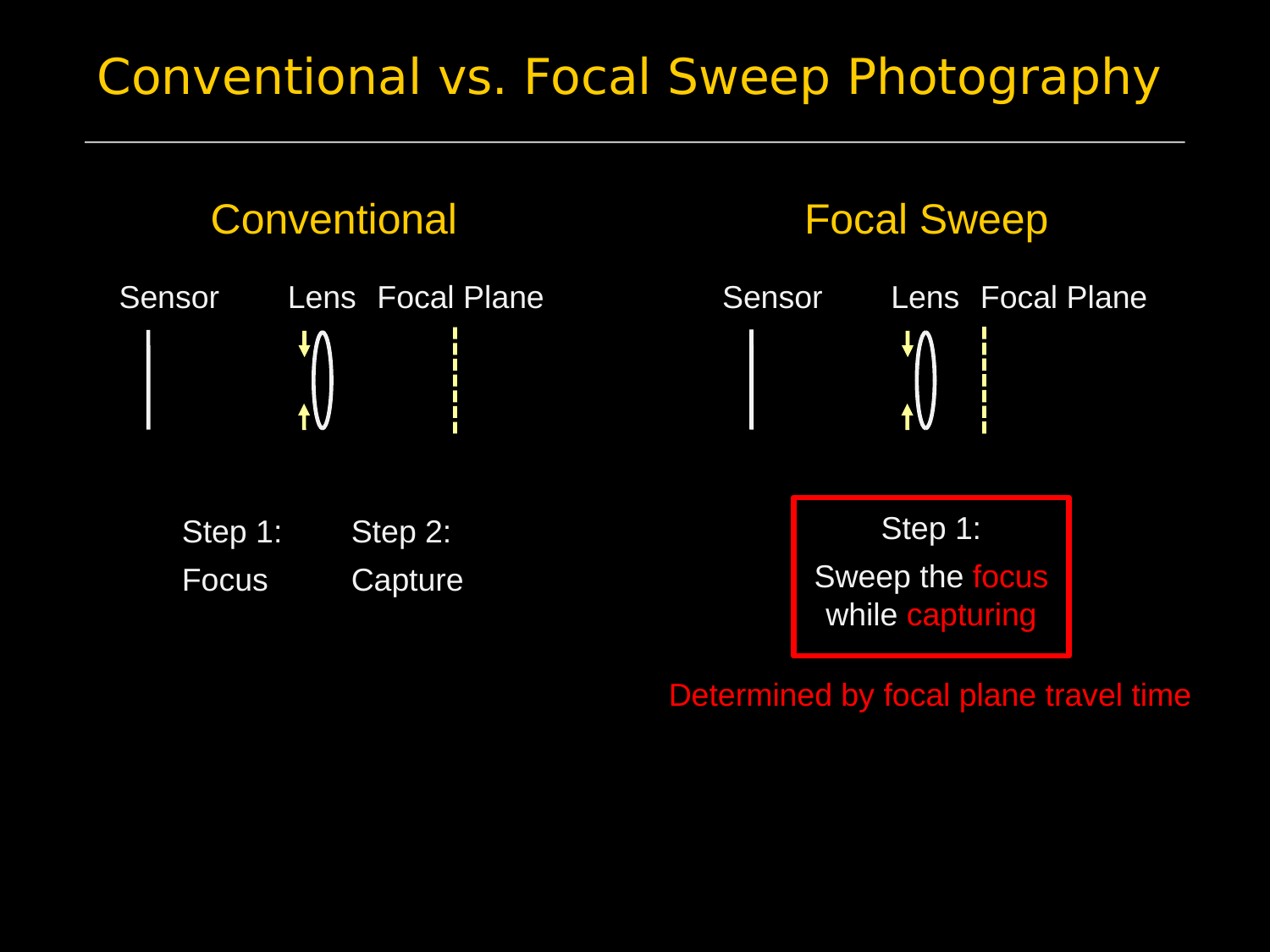

Conventional vs. Focal Sweep Photography

Conventional
Focal Sweep
Sensor
Lens
Focal Plane

Sensor
Lens
Focal Plane

Step 1:
Sweep the focus while capturing
Step 1:
Focus
Step 2:
Capture
Determined by focal plane travel time